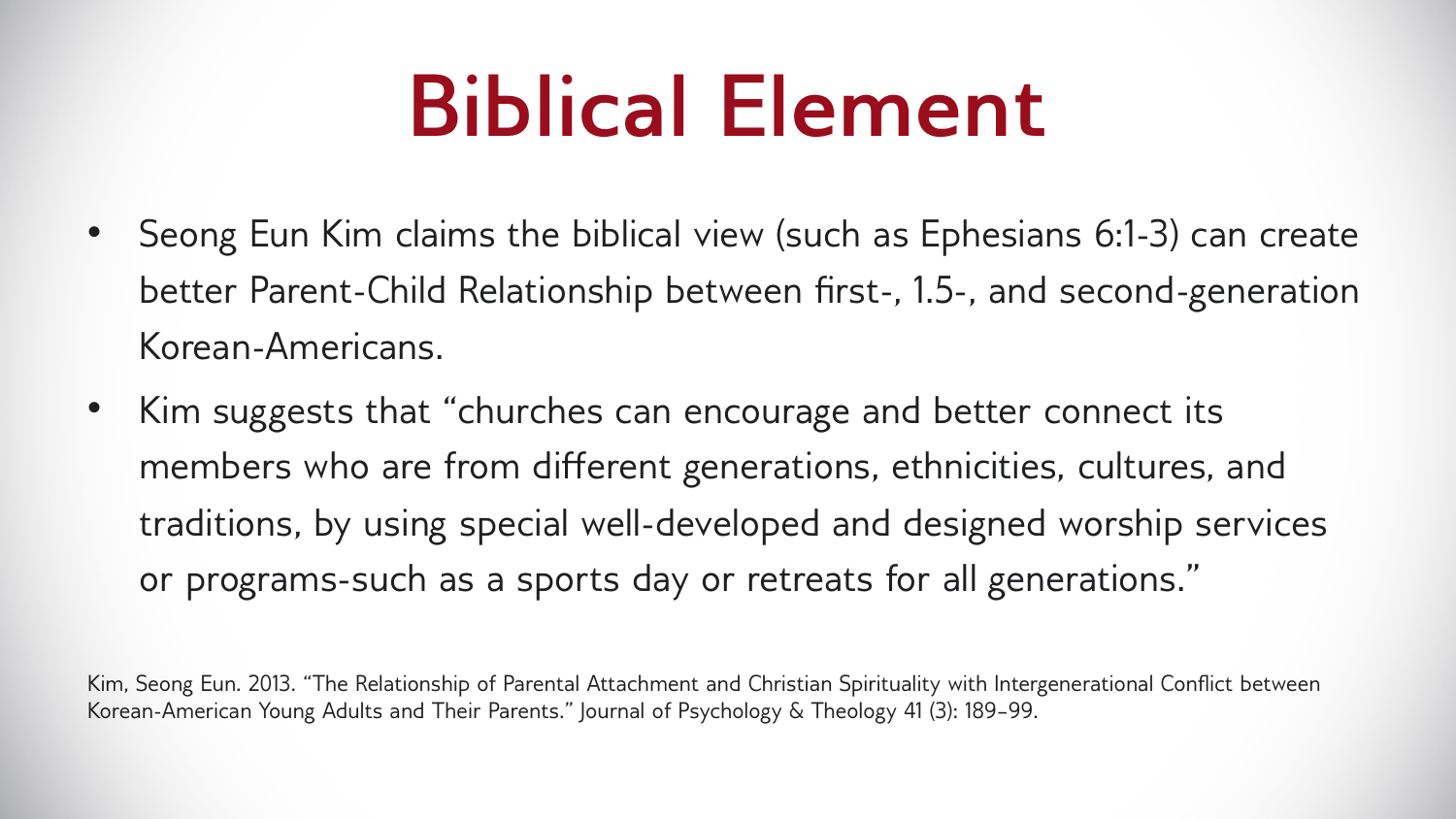

# Biblical Element
Seong Eun Kim claims the biblical view (such as Ephesians 6:1-3) can create better Parent-Child Relationship between first-, 1.5-, and second-generation Korean-Americans.
Kim suggests that “churches can encourage and better connect its members who are from different generations, ethnicities, cultures, and traditions, by using special well-developed and designed worship services or programs-such as a sports day or retreats for all generations.”

Kim, Seong Eun. 2013. “The Relationship of Parental Attachment and Christian Spirituality with Intergenerational Conflict between Korean-American Young Adults and Their Parents.” Journal of Psychology & Theology 41 (3): 189–99.